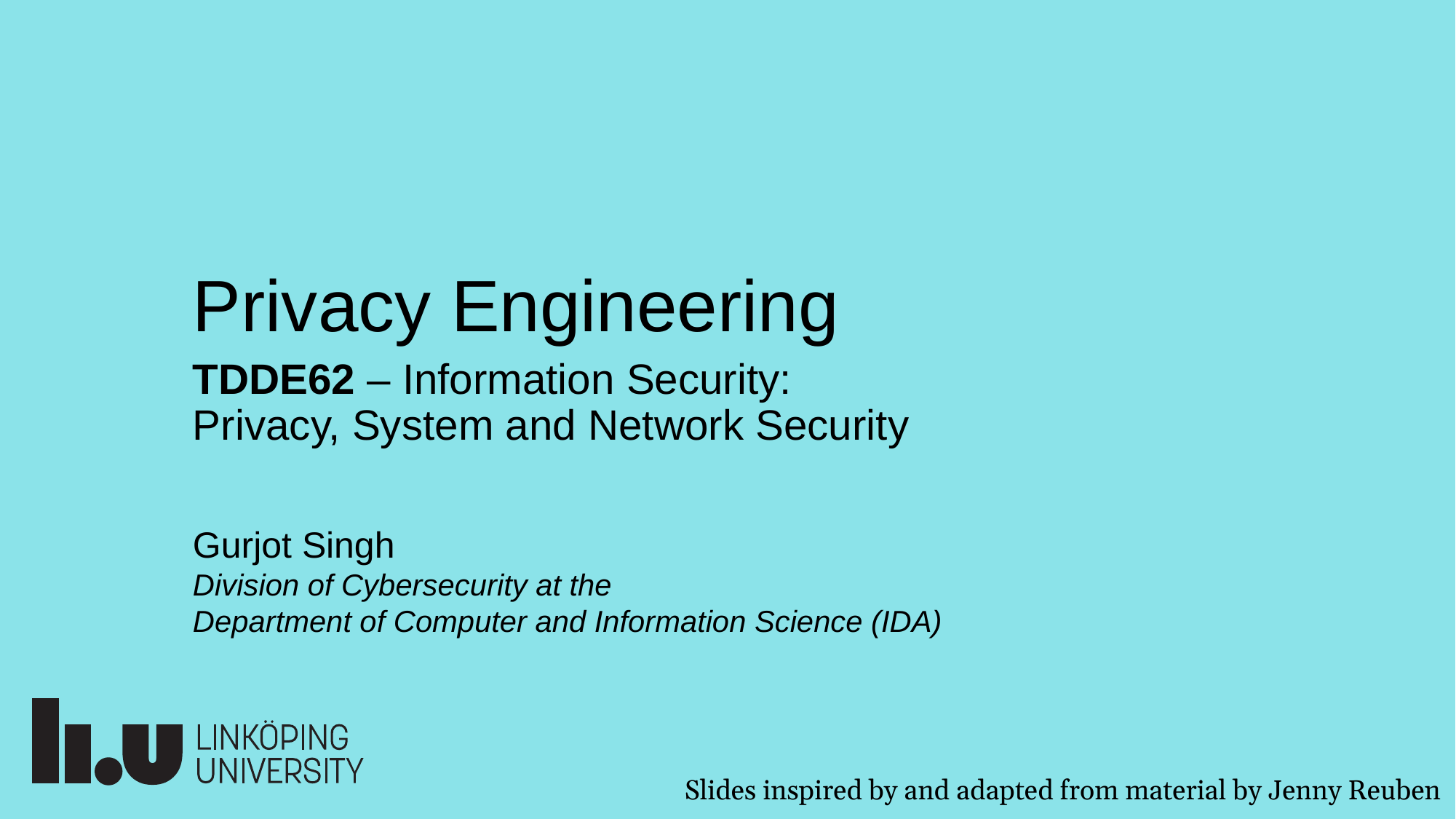

# Privacy Engineering
TDDE62 – Information Security:
Privacy, System and Network Security
Gurjot Singh
Division of Cybersecurity at the
Department of Computer and Information Science (IDA)
Slides inspired by and adapted from material by Jenny Reuben